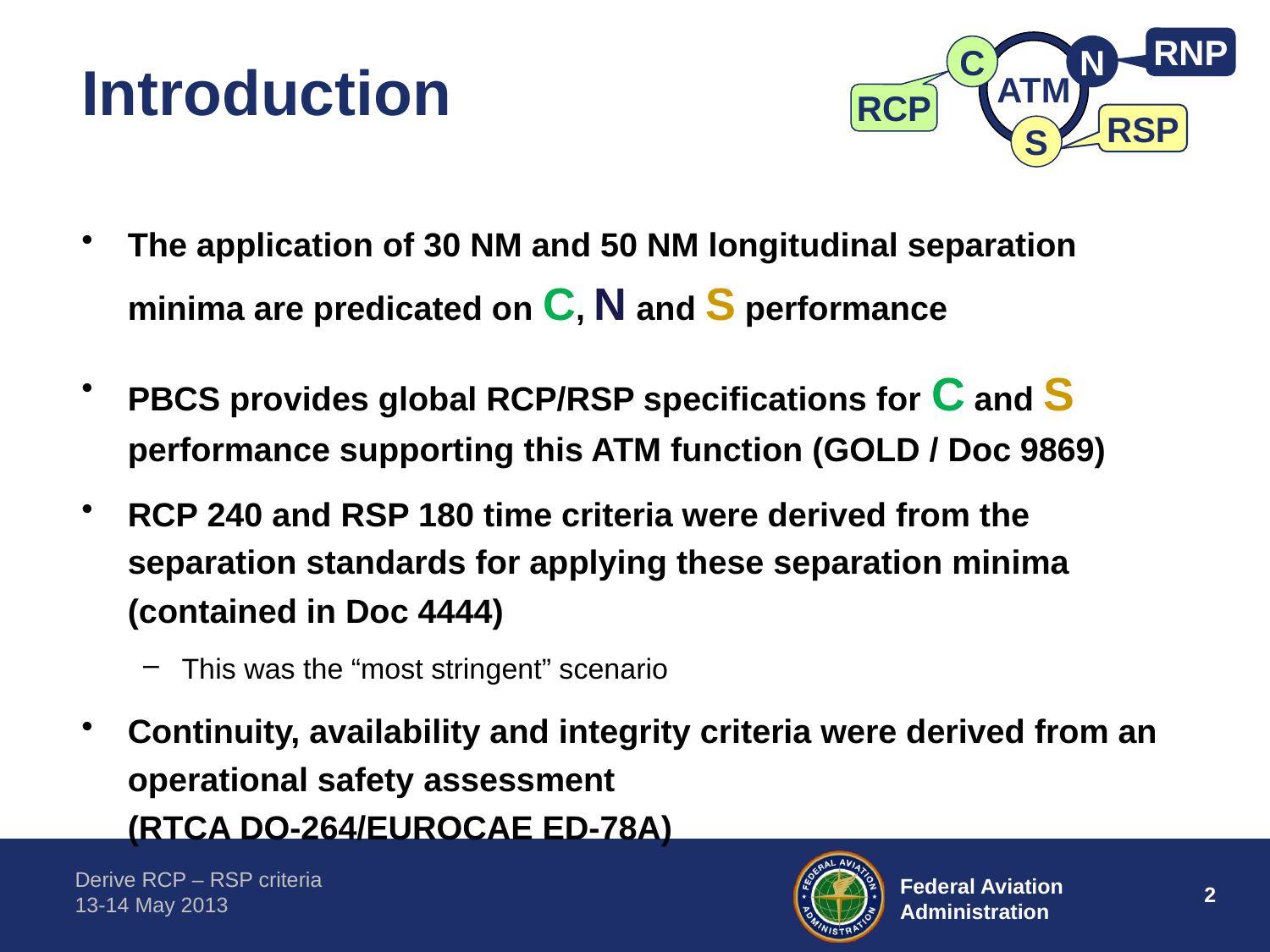

RNP

C
N
ATM
RCP
RSP
S
# Introduction
The application of 30 NM and 50 NM longitudinal separation minima are predicated on C, N and S performance
PBCS provides global RCP/RSP specifications for C and S performance supporting this ATM function (GOLD / Doc 9869)
RCP 240 and RSP 180 time criteria were derived from the separation standards for applying these separation minima (contained in Doc 4444)
This was the “most stringent” scenario
Continuity, availability and integrity criteria were derived from an operational safety assessment
(RTCA DO-264/EUROCAE ED-78A)